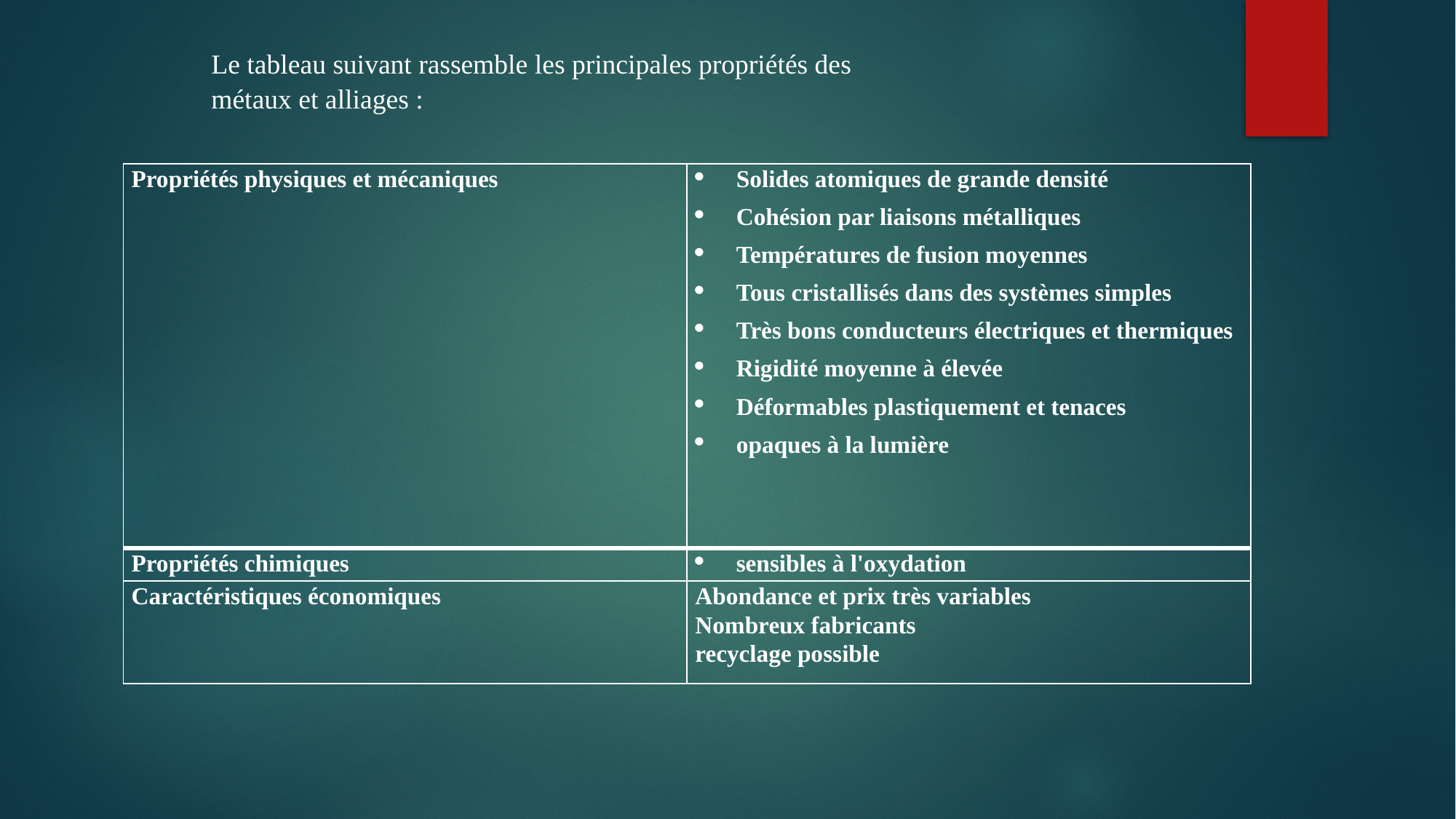

Le tableau suivant rassemble les principales propriétés des métaux et alliages :
| Propriétés physiques et mécaniques | Solides atomiques de grande densité Cohésion par liaisons métalliques Températures de fusion moyennes Tous cristallisés dans des systèmes simples Très bons conducteurs électriques et thermiques Rigidité moyenne à élevée Déformables plastiquement et tenaces opaques à la lumière |
| --- | --- |
| Propriétés chimiques | sensibles à l'oxydation |
| Caractéristiques économiques | Abondance et prix très variables Nombreux fabricants recyclage possible |